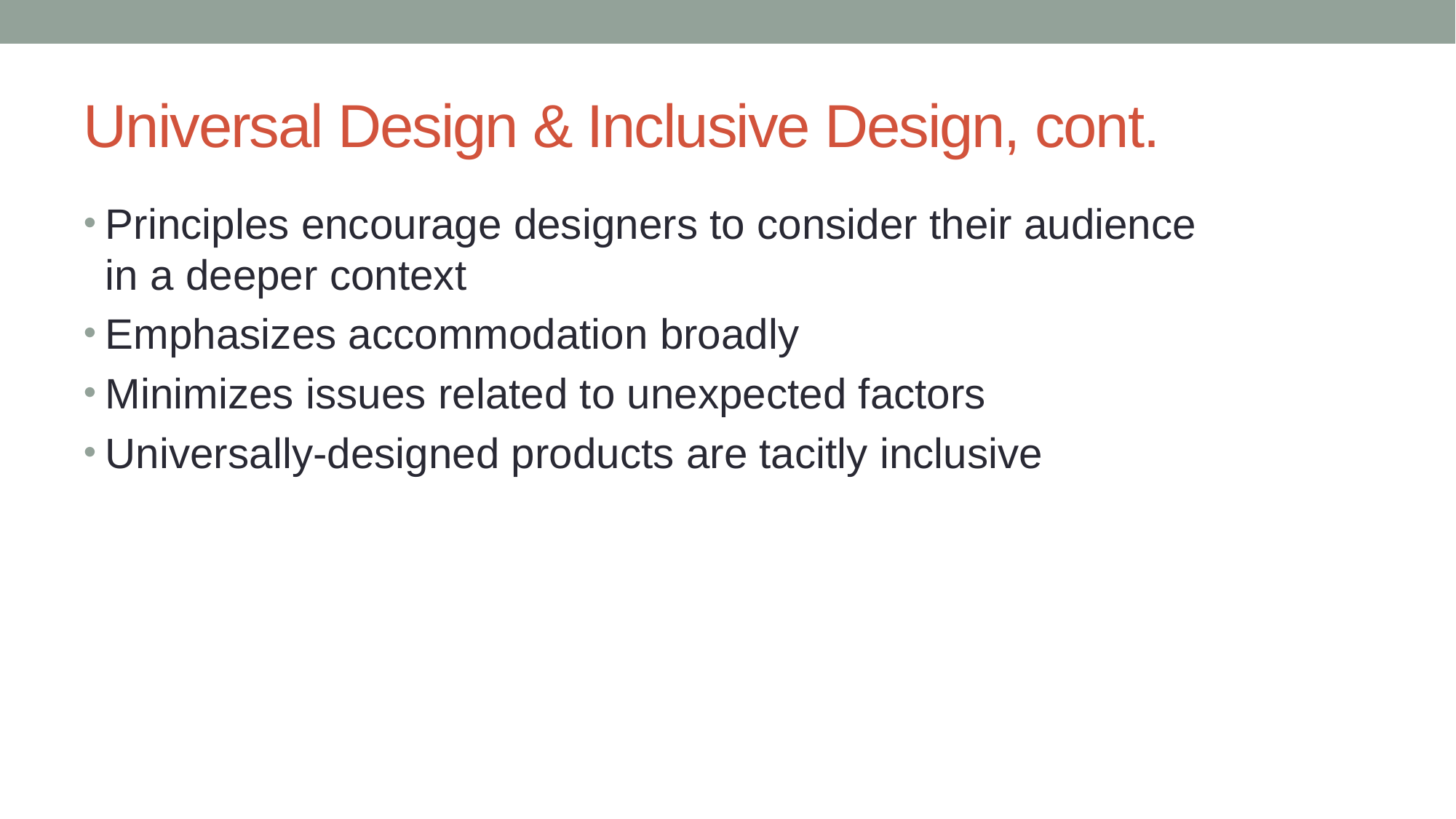

# Universal Design & Inclusive Design, cont.
Principles encourage designers to consider their audience in a deeper context
Emphasizes accommodation broadly
Minimizes issues related to unexpected factors
Universally-designed products are tacitly inclusive